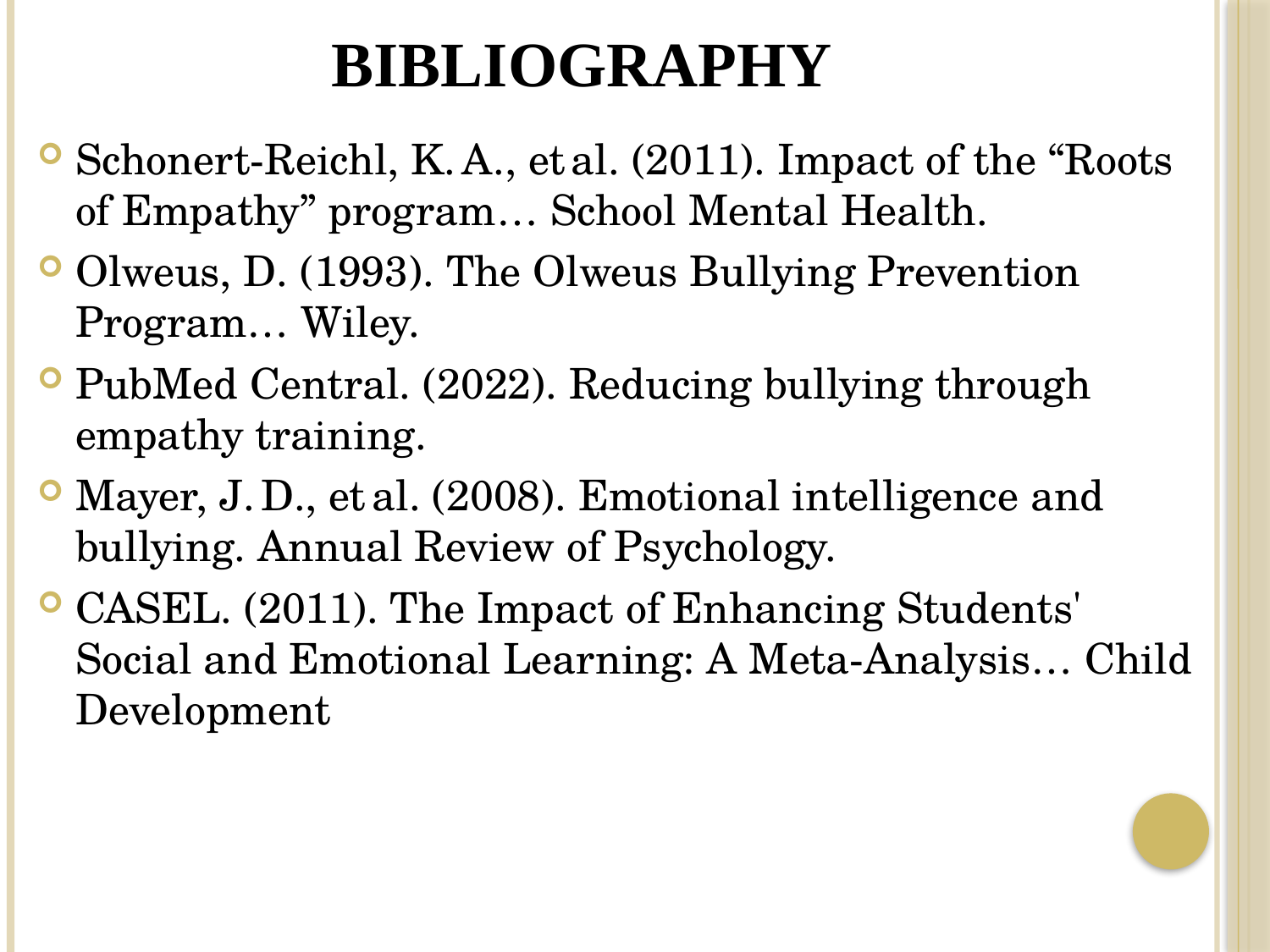

# bibliography
Schonert‑Reichl, K. A., et al. (2011). Impact of the “Roots of Empathy” program… School Mental Health.
Olweus, D. (1993). The Olweus Bullying Prevention Program… Wiley.
PubMed Central. (2022). Reducing bullying through empathy training.
Mayer, J. D., et al. (2008). Emotional intelligence and bullying. Annual Review of Psychology.
CASEL. (2011). The Impact of Enhancing Students' Social and Emotional Learning: A Meta‐Analysis… Child Development